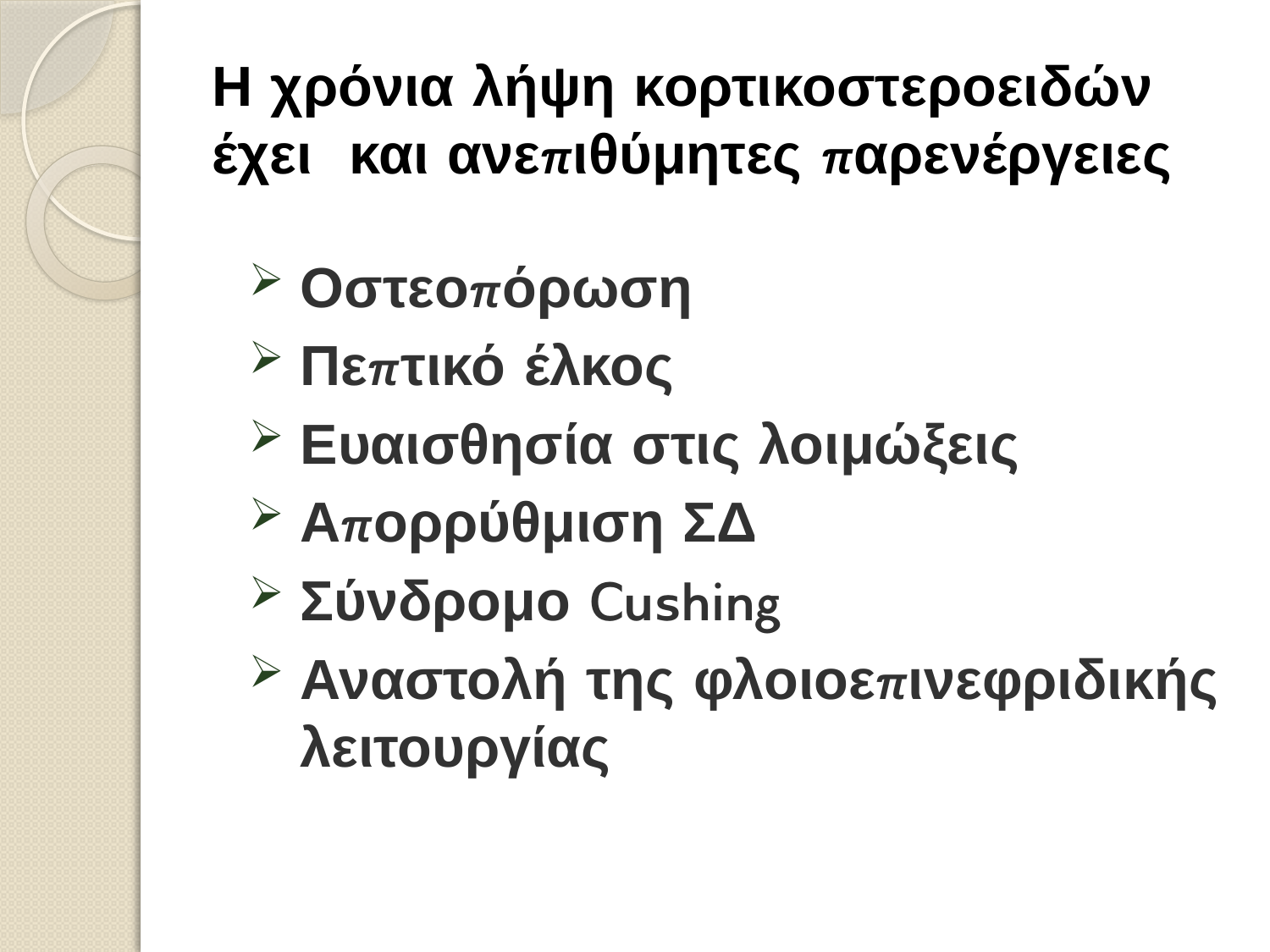

# Η χρόνια λήψη κορτικοστεροειδών έχει  και ανεπιθύμητες παρενέργειες

Οστεοπόρωση
Πεπτικό έλκος
Ευαισθησία στις λοιμώξεις
Απορρύθμιση ΣΔ
Σύνδρομο Cushing
Αναστολή της φλοιοεπινεφριδικής λειτουργίας